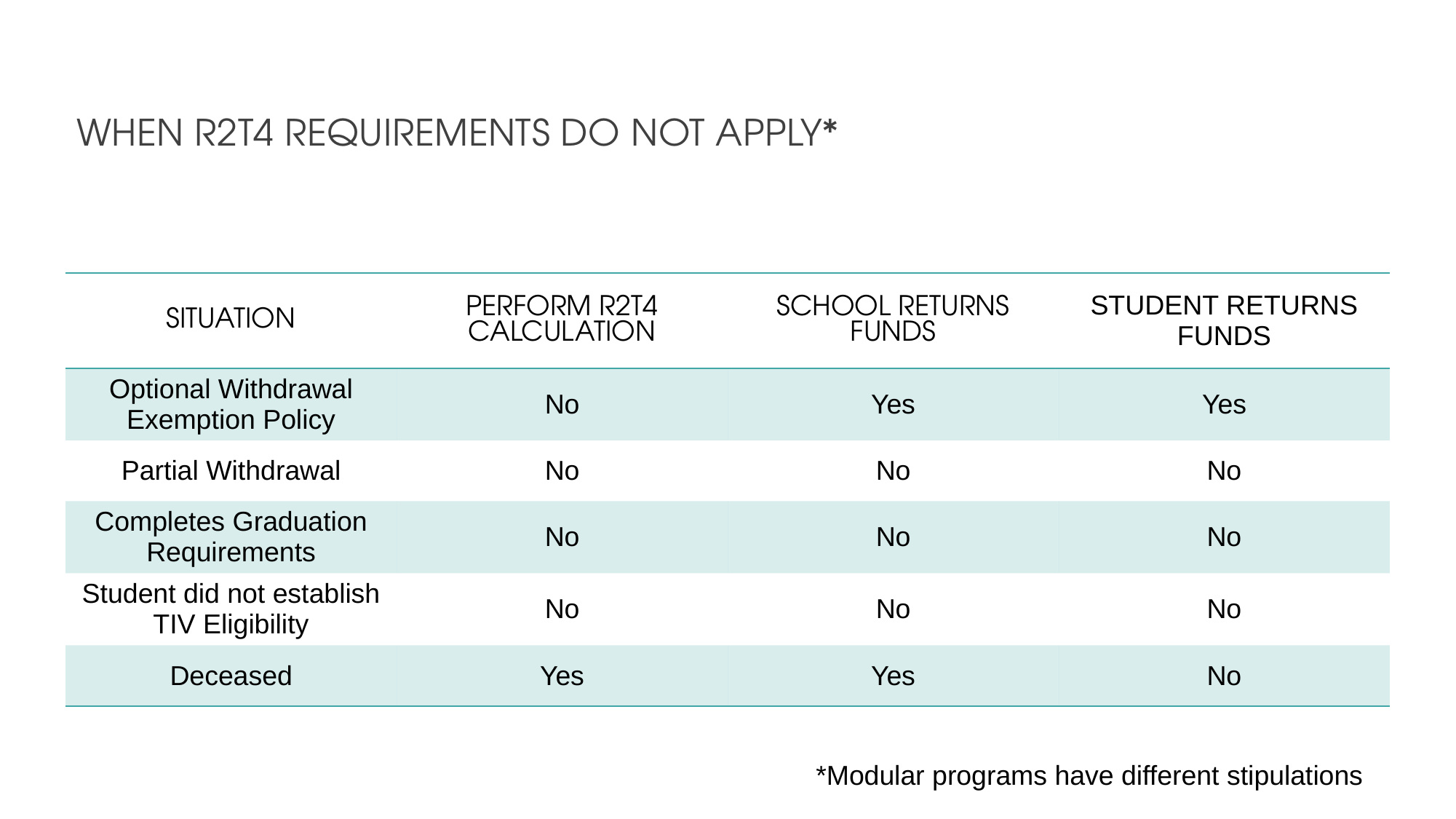

# When r2t4 requirements do not apply*
| situation | Perform r2t4 calculation | School returns funds | Student returns funds |
| --- | --- | --- | --- |
| Optional Withdrawal Exemption Policy | No | Yes | Yes |
| Partial Withdrawal | No | No | No |
| Completes Graduation Requirements | No | No | No |
| Student did not establish TIV Eligibility | No | No | No |
| Deceased | Yes | Yes | No |
*Modular programs have different stipulations